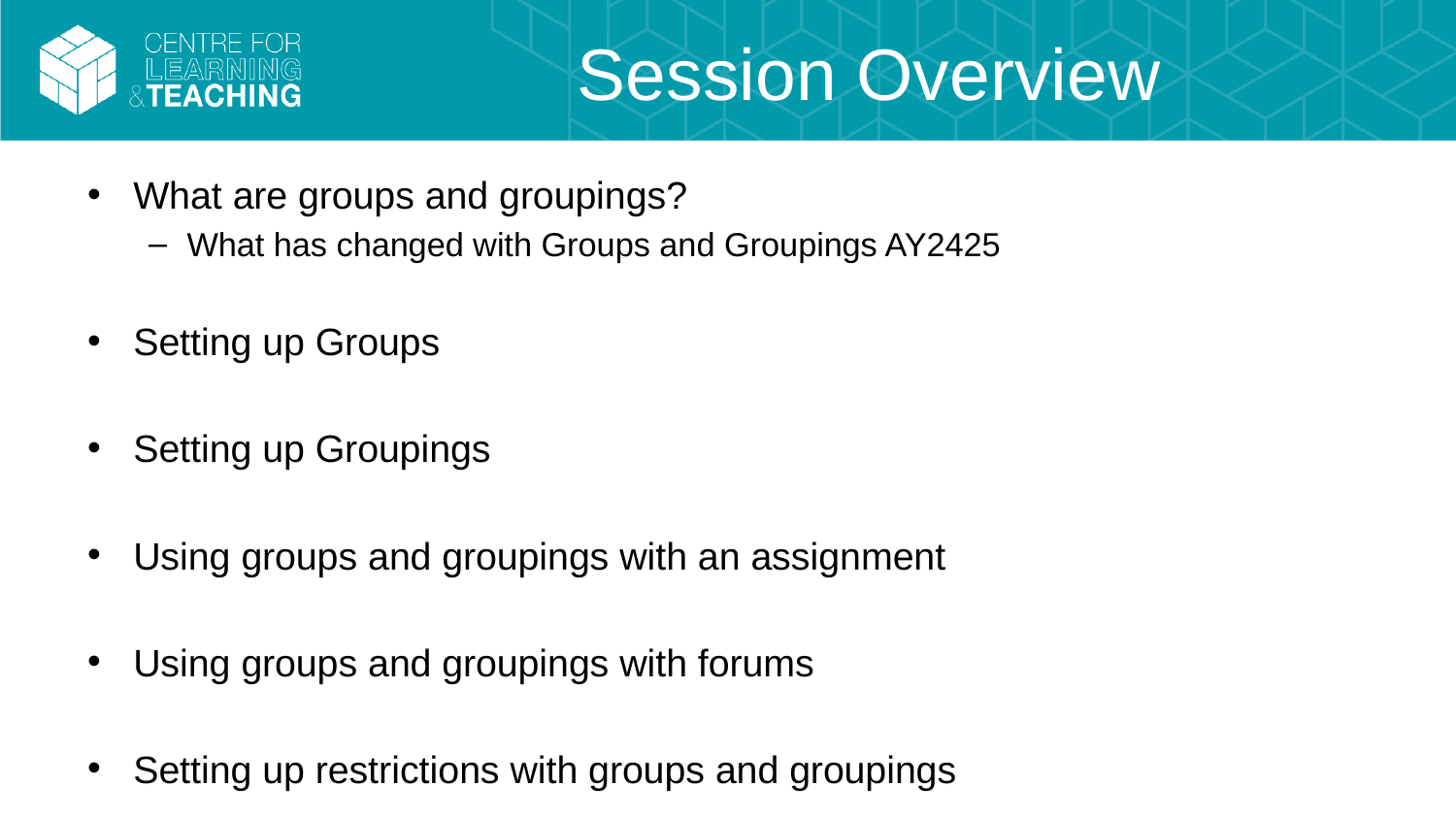

# Session Overview
What are groups and groupings?
What has changed with Groups and Groupings AY2425

Setting up Groups

Setting up Groupings

Using groups and groupings with an assignment

Using groups and groupings with forums

Setting up restrictions with groups and groupings